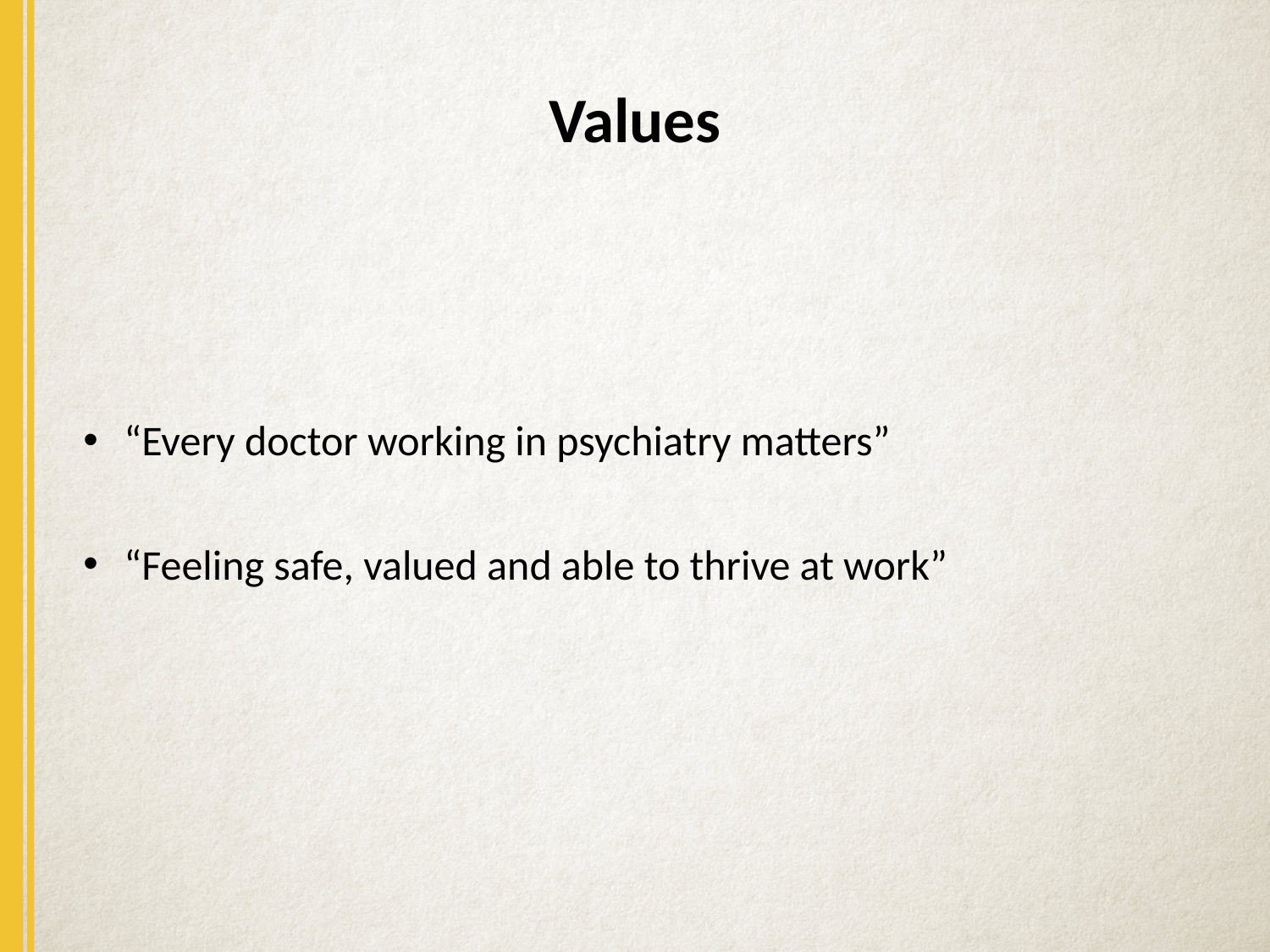

# Values
“Every doctor working in psychiatry matters”

“Feeling safe, valued and able to thrive at work”